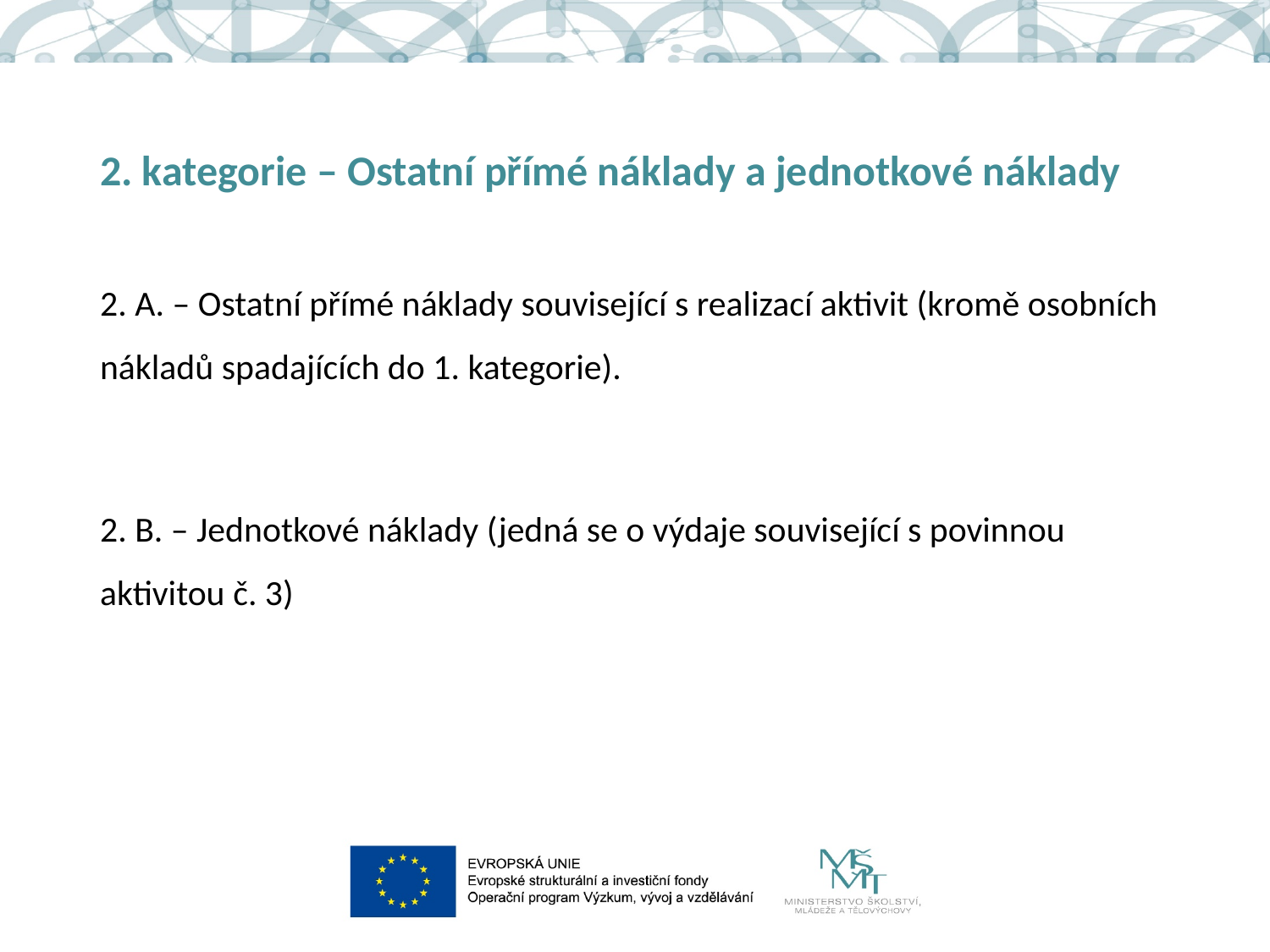

# 2. kategorie – Ostatní přímé náklady a jednotkové náklady
2. A. – Ostatní přímé náklady související s realizací aktivit (kromě osobních nákladů spadajících do 1. kategorie).

2. B. – Jednotkové náklady (jedná se o výdaje související s povinnou aktivitou č. 3)